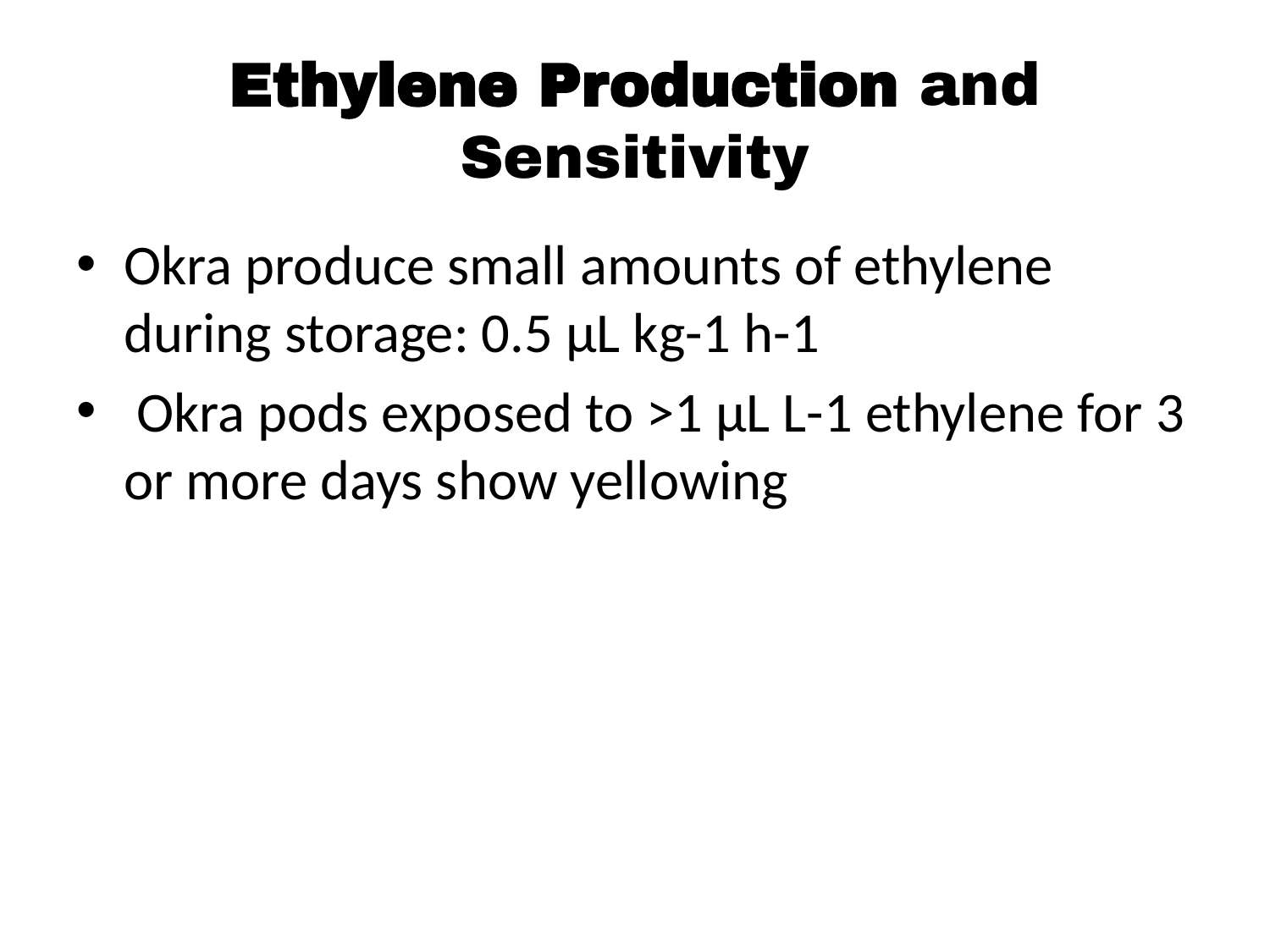

# Ethylene Production and Sensitivity
Okra produce small amounts of ethylene during storage: 0.5 µL kg-1 h-1
 Okra pods exposed to >1 µL L-1 ethylene for 3 or more days show yellowing